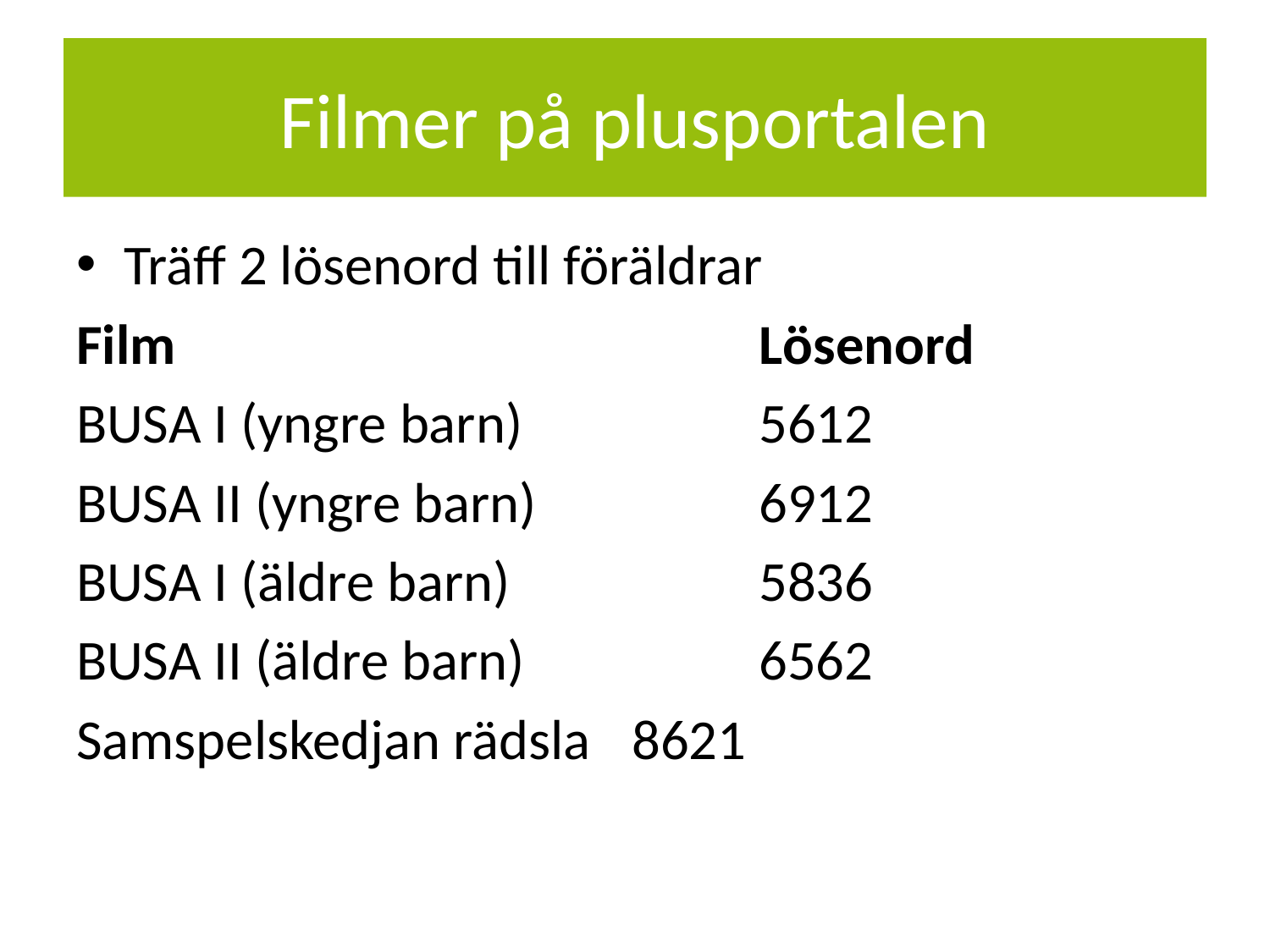

# Filmer på plusportalen
Träff 2 lösenord till föräldrar
Film					Lösenord
BUSA I (yngre barn) 		5612
BUSA II (yngre barn) 		6912
BUSA I (äldre barn)		5836
BUSA II (äldre barn)		6562
Samspelskedjan rädsla  	8621